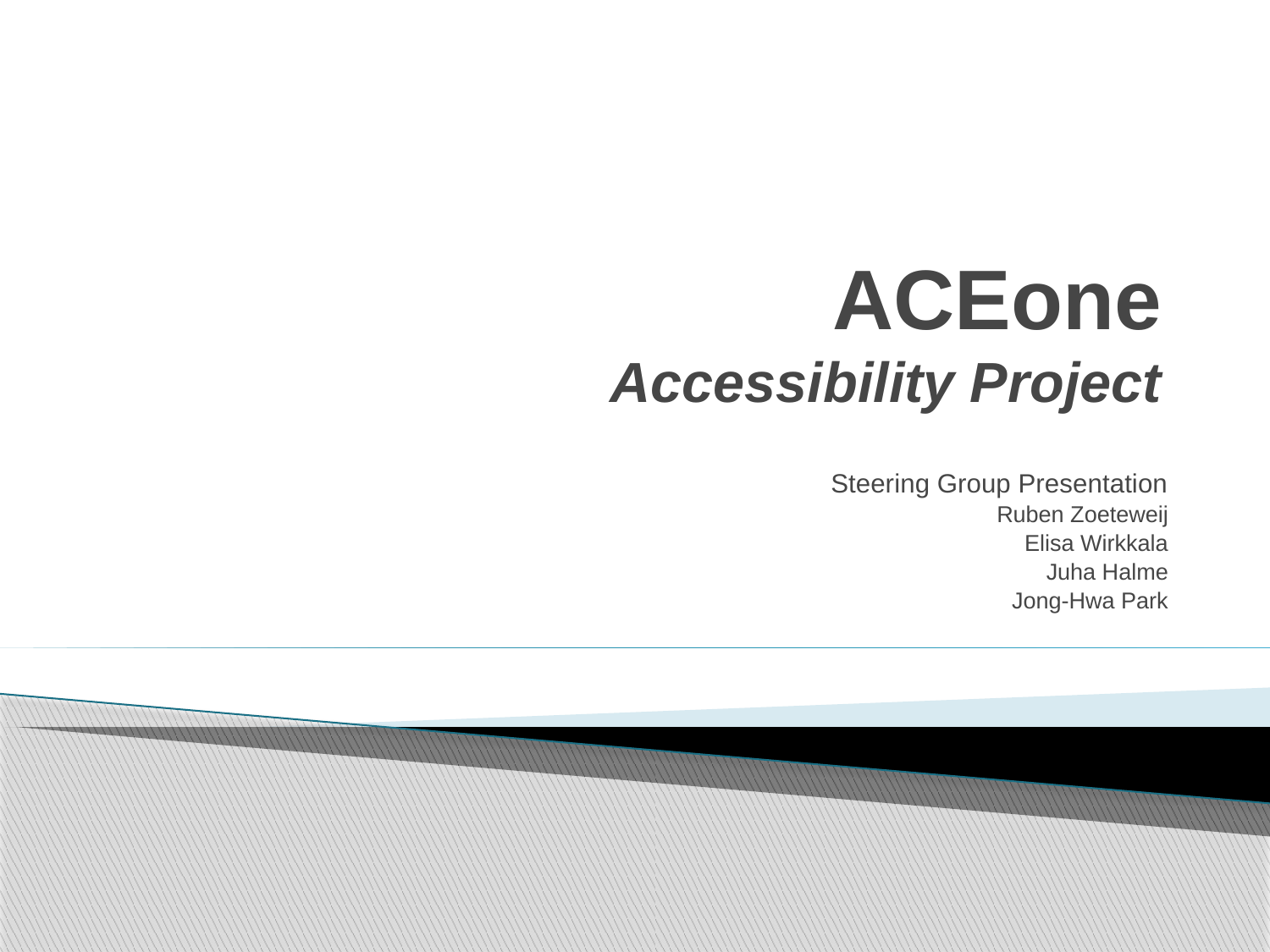

# ACEone Accessibility Project
Steering Group Presentation
Ruben Zoeteweij
Elisa Wirkkala
Juha Halme
Jong-Hwa Park